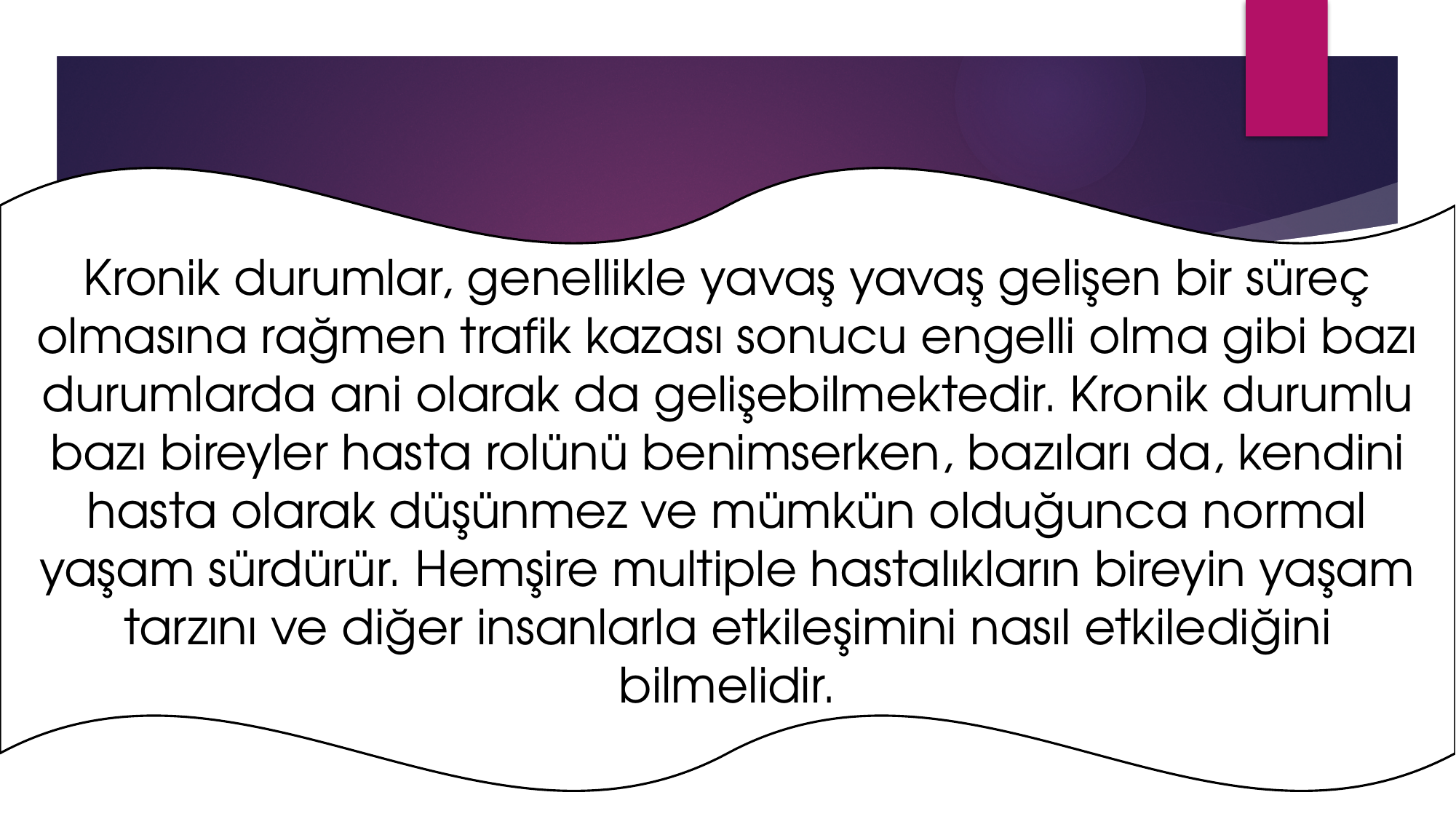

Kronik durumlar, genellikle yavaş yavaş gelişen bir süreç olmasına rağmen trafik kazası sonucu engelli olma gibi bazı durumlarda ani olarak da gelişebilmektedir. Kro­nik durumlu bazı bireyler hasta rolünü benimserken, ba­zıları da, kendini hasta olarak düşünmez ve mümkün olduğunca normal yaşam sürdürür. Hemşire multiple hastalıkların bireyin yaşam tarzını ve diğer insanlarla etkileşi­mini nasıl etkilediğini bilmelidir.